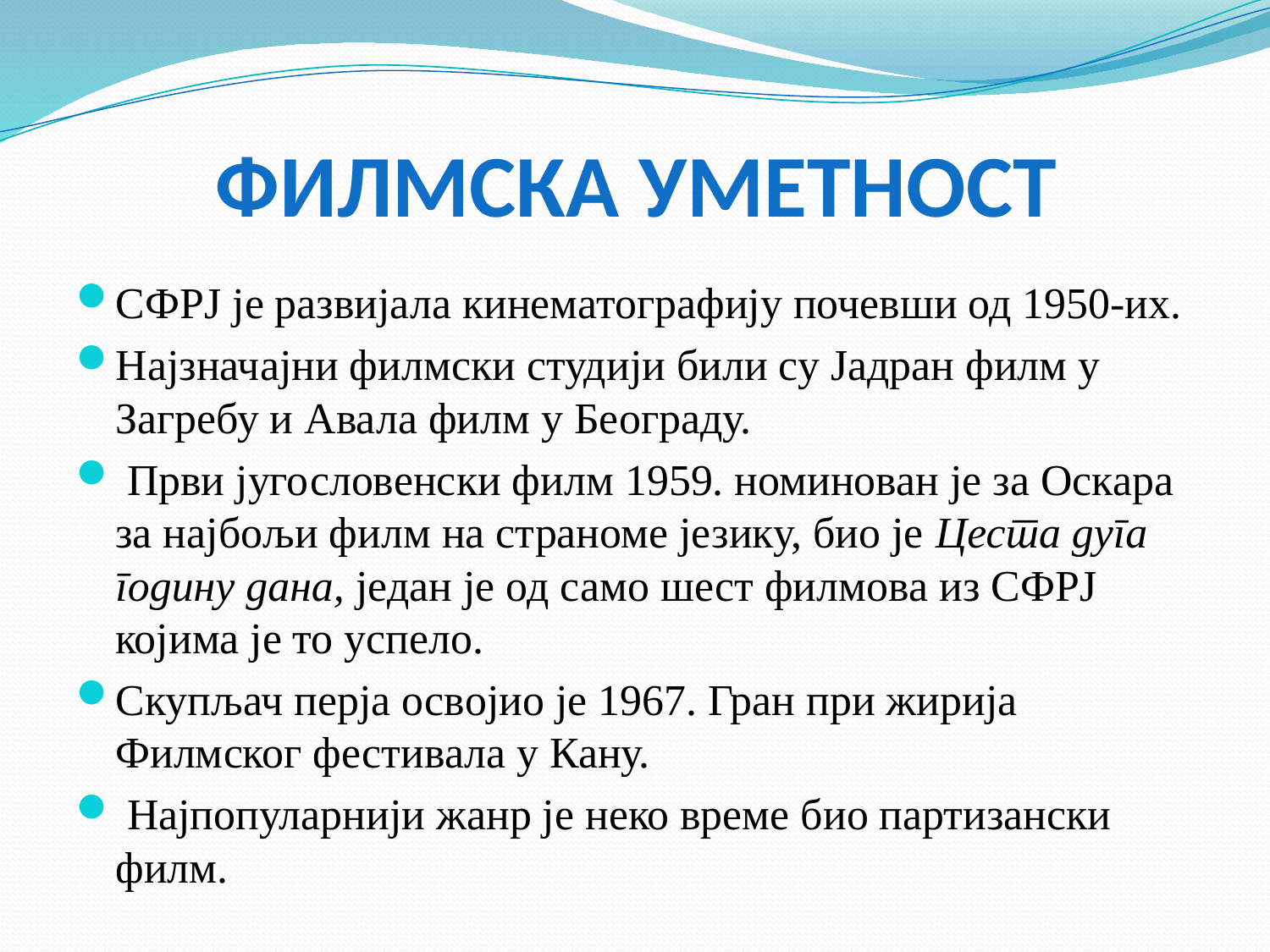

# Филмска уметност
СФРЈ је развијала кинематографију почевши од 1950-их.
Најзначајни филмски студији били су Јадран филм у Загребу и Авала филм у Београду.
 Први југословенски филм 1959. номинован је за Оскара за најбољи филм на страноме језику, био је Цеста дуга годину дана, један је од само шест филмова из СФРЈ којима је то успело.
Скупљач перја освојио је 1967. Гран при жирија Филмског фестивала у Кану.
 Најпопуларнији жанр је неко време био партизански филм.